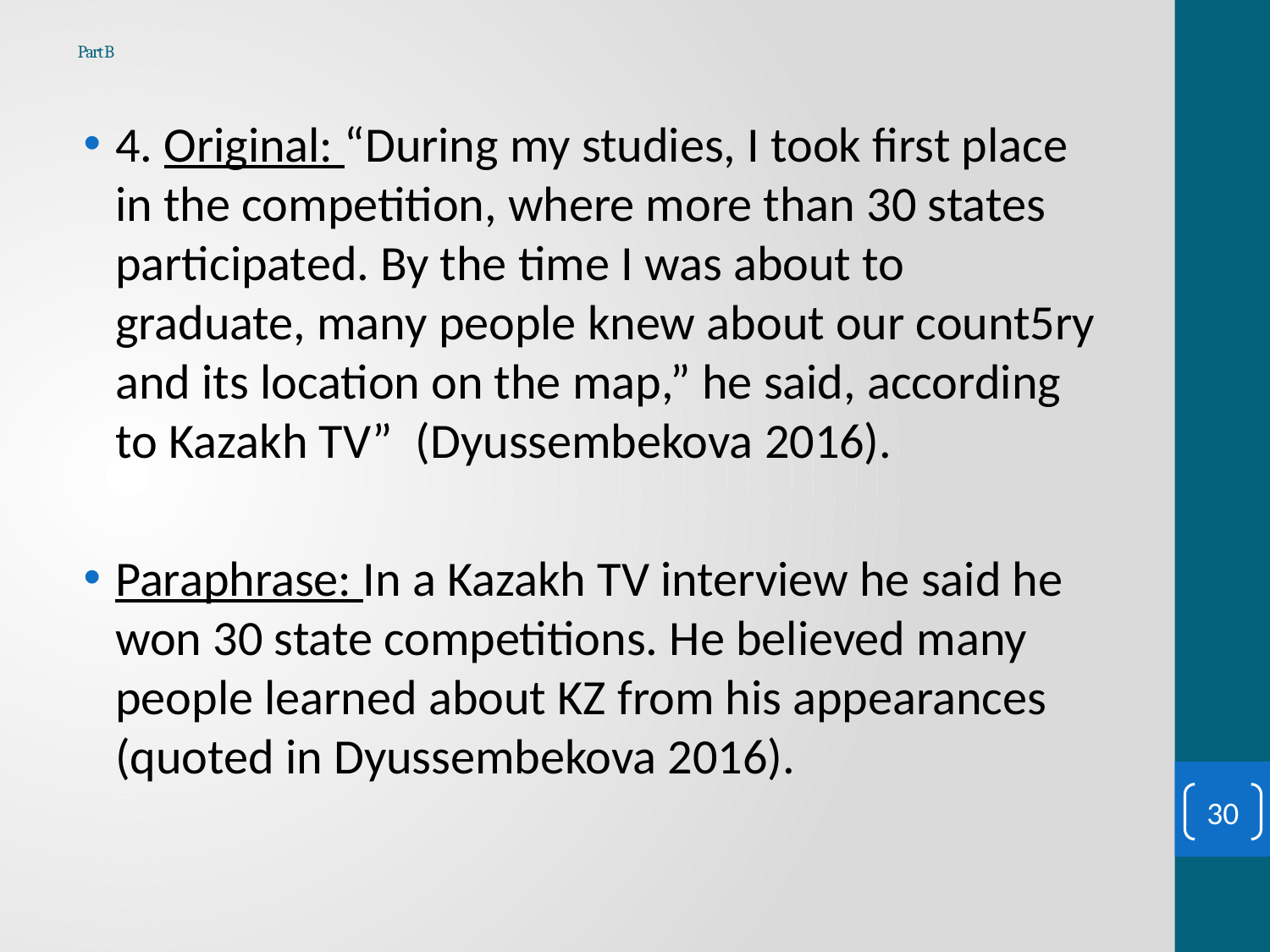

# Part B
4. Original: “During my studies, I took first place in the competition, where more than 30 states participated. By the time I was about to graduate, many people knew about our count5ry and its location on the map,” he said, according to Kazakh TV”  (Dyussembekova 2016).

Paraphrase: In a Kazakh TV interview he said he won 30 state competitions. He believed many people learned about KZ from his appearances (quoted in Dyussembekova 2016).

30